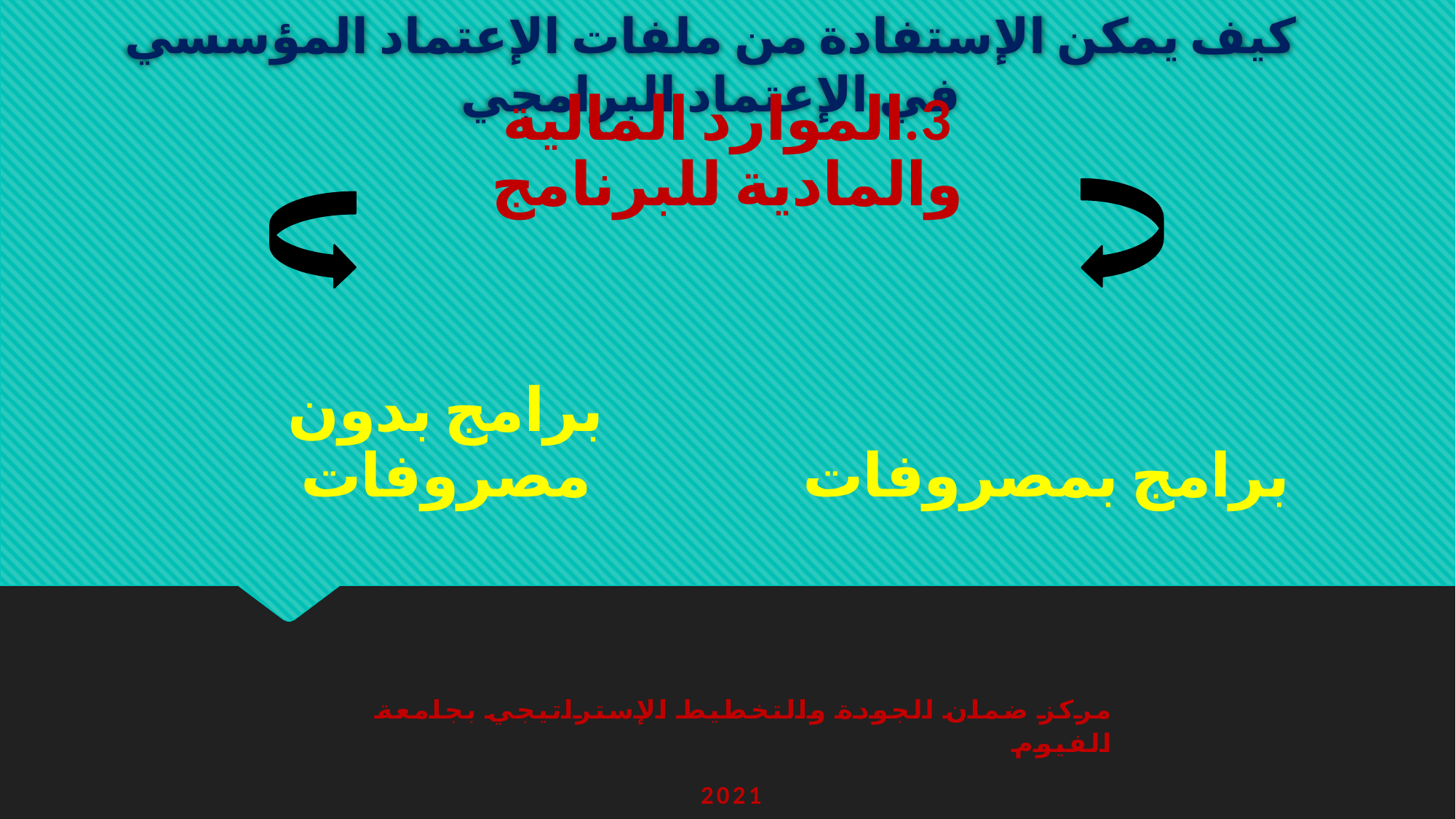

# كيف يمكن الإستفادة من ملفات الإعتماد المؤسسي في الإعتماد البرامجي
3.الموارد المالية والمادية للبرنامج

برامج بدون مصروفات
برامج بمصروفات
مركز ضمان الجودة والتخطيط الإستراتيجي بجامعة الفيوم
2021